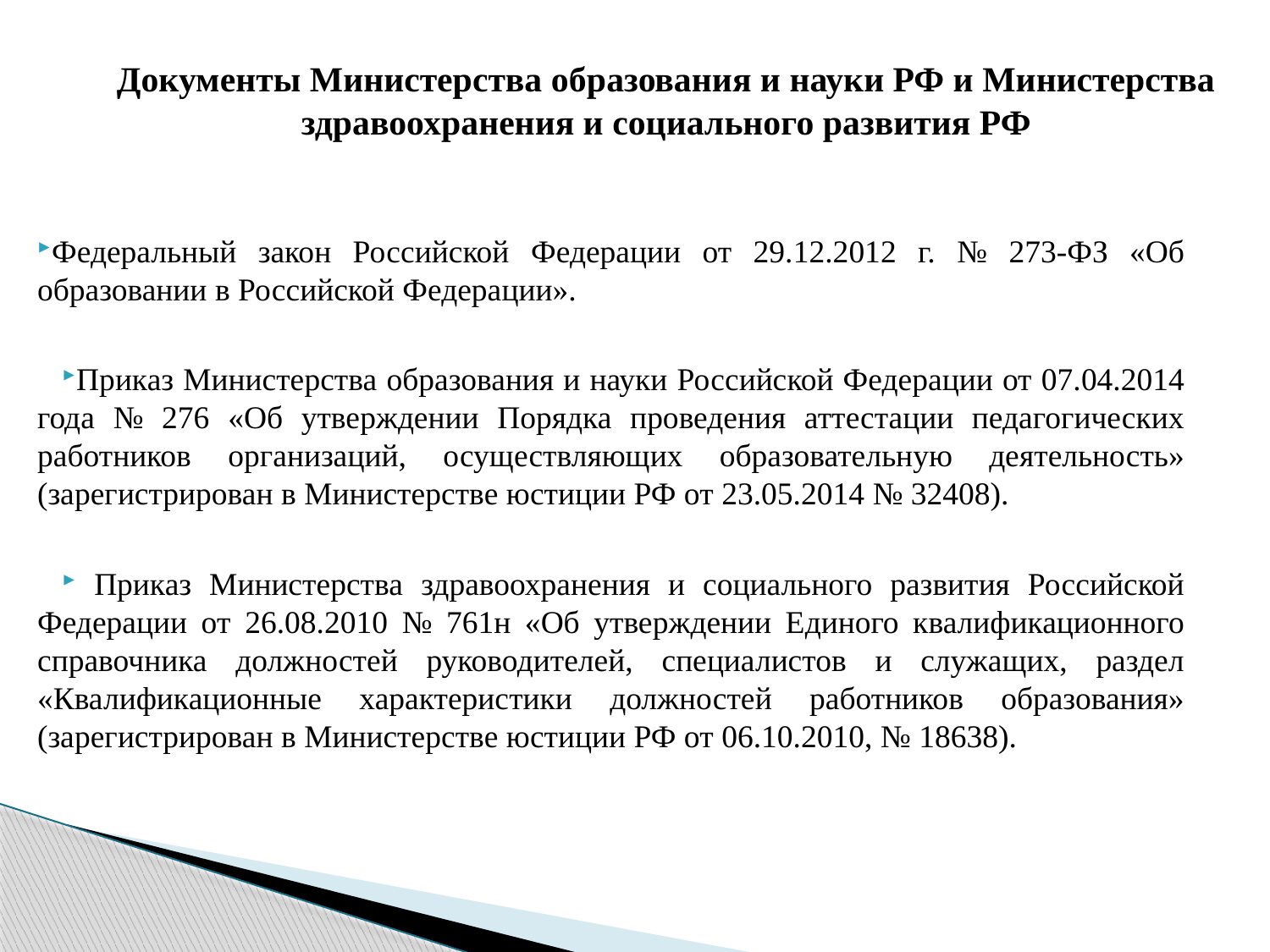

# Документы Министерства образования и науки РФ и Министерства здравоохранения и социального развития РФ

Федеральный закон Российской Федерации от 29.12.2012 г. № 273-ФЗ «Об образовании в Российской Федерации».

Приказ Министерства образования и науки Российской Федерации от 07.04.2014 года № 276 «Об утверждении Порядка проведения аттестации педагогических работников организаций, осуществляющих образовательную деятельность» (зарегистрирован в Министерстве юстиции РФ от 23.05.2014 № 32408).

 Приказ Министерства здравоохранения и социального развития Российской Федерации от 26.08.2010 № 761н «Об утверждении Единого квалификационного справочника должностей руководителей, специалистов и служащих, раздел «Квалификационные характеристики должностей работников образования» (зарегистрирован в Министерстве юстиции РФ от 06.10.2010, № 18638).